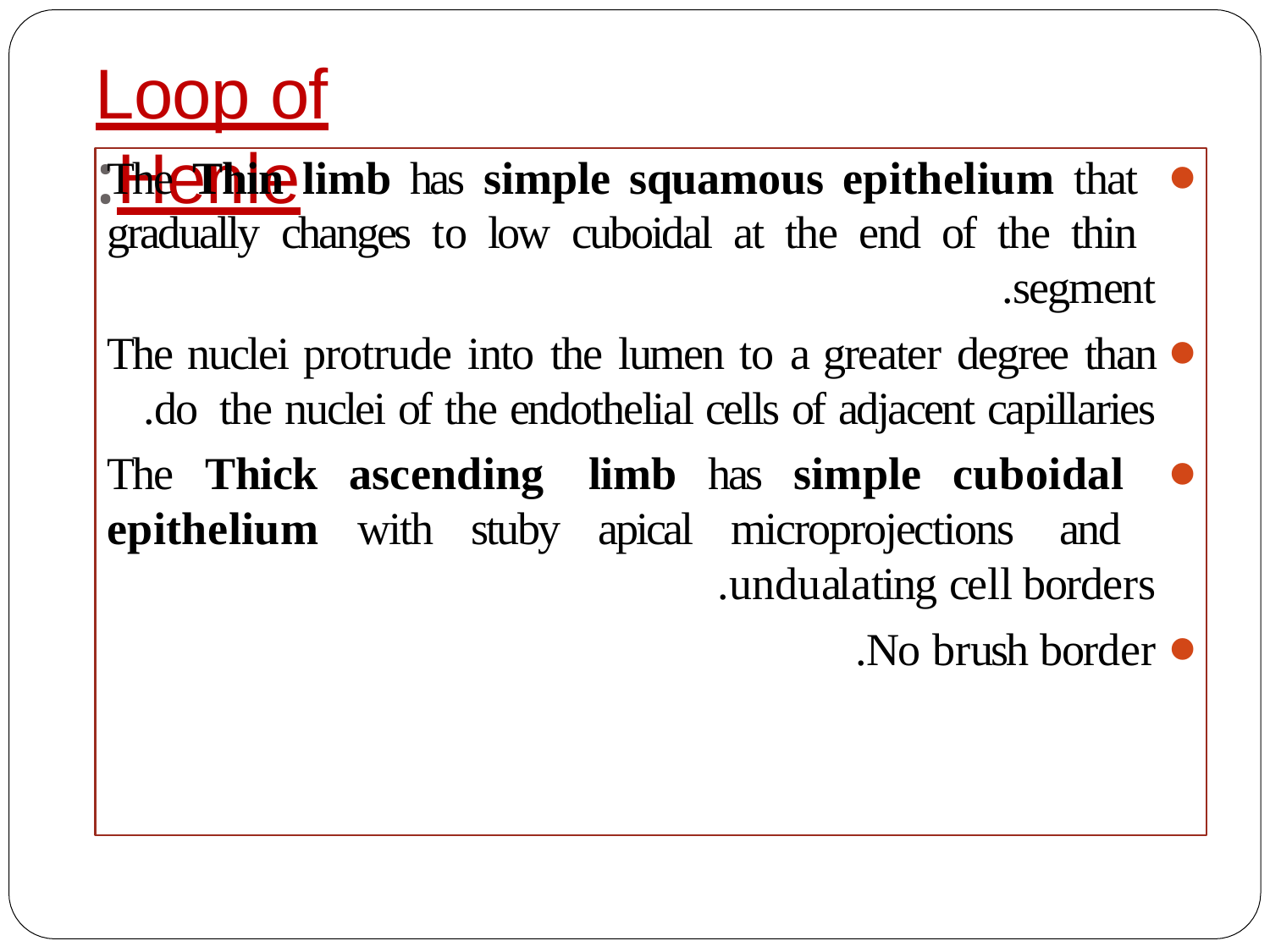

# Loop of Henle:
The Thin limb has simple squamous epithelium that  gradually changes to low cuboidal at the end of the thin  segment.
The nuclei protrude into the lumen to a greater degree than do  the nuclei of the endothelial cells of adjacent capillaries.
The Thick ascending limb has simple cuboidal  epithelium with stuby apical microprojections and  undualating cell borders.
No brush border.